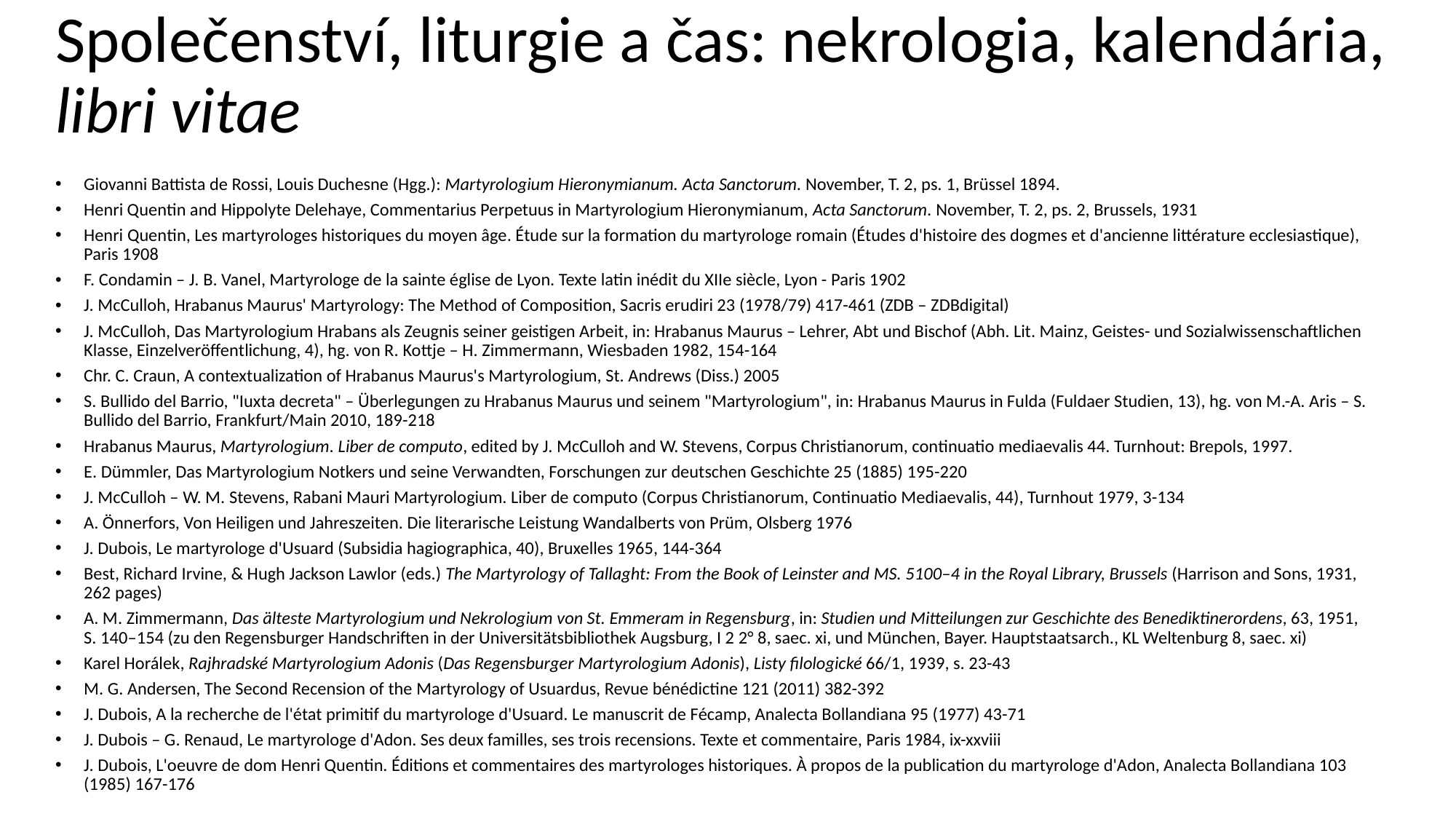

# Společenství, liturgie a čas: nekrologia, kalendária, libri vitae
Giovanni Battista de Rossi, Louis Duchesne (Hgg.): Martyrologium Hieronymianum. Acta Sanctorum. November, T. 2, ps. 1, Brüssel 1894.
Henri Quentin and Hippolyte Delehaye, Commentarius Perpetuus in Martyrologium Hieronymianum, Acta Sanctorum. November, T. 2, ps. 2, Brussels, 1931
Henri Quentin, Les martyrologes historiques du moyen âge. Étude sur la formation du martyrologe romain (Études d'histoire des dogmes et d'ancienne littérature ecclesiastique), Paris 1908
F. Condamin – J. B. Vanel, Martyrologe de la sainte église de Lyon. Texte latin inédit du XIIe siècle, Lyon - Paris 1902
J. McCulloh, Hrabanus Maurus' Martyrology: The Method of Composition, Sacris erudiri 23 (1978/79) 417-461 (ZDB – ZDBdigital)
J. McCulloh, Das Martyrologium Hrabans als Zeugnis seiner geistigen Arbeit, in: Hrabanus Maurus – Lehrer, Abt und Bischof (Abh. Lit. Mainz, Geistes- und Sozialwissenschaftlichen Klasse, Einzelveröffentlichung, 4), hg. von R. Kottje – H. Zimmermann, Wiesbaden 1982, 154-164
Chr. C. Craun, A contextualization of Hrabanus Maurus's Martyrologium, St. Andrews (Diss.) 2005
S. Bullido del Barrio, "Iuxta decreta" – Überlegungen zu Hrabanus Maurus und seinem "Martyrologium", in: Hrabanus Maurus in Fulda (Fuldaer Studien, 13), hg. von M.-A. Aris – S. Bullido del Barrio, Frankfurt/Main 2010, 189-218
Hrabanus Maurus, Martyrologium. Liber de computo, edited by J. McCulloh and W. Stevens, Corpus Christianorum, continuatio mediaevalis 44. Turnhout: Brepols, 1997.
E. Dümmler, Das Martyrologium Notkers und seine Verwandten, Forschungen zur deutschen Geschichte 25 (1885) 195-220
J. McCulloh – W. M. Stevens, Rabani Mauri Martyrologium. Liber de computo (Corpus Christianorum, Continuatio Mediaevalis, 44), Turnhout 1979, 3-134
A. Önnerfors, Von Heiligen und Jahreszeiten. Die literarische Leistung Wandalberts von Prüm, Olsberg 1976
J. Dubois, Le martyrologe d'Usuard (Subsidia hagiographica, 40), Bruxelles 1965, 144-364
Best, Richard Irvine, & Hugh Jackson Lawlor (eds.) The Martyrology of Tallaght: From the Book of Leinster and MS. 5100–4 in the Royal Library, Brussels (Harrison and Sons, 1931, 262 pages)
A. M. Zimmermann, Das älteste Martyrologium und Nekrologium von St. Emmeram in Regensburg, in: Studien und Mitteilungen zur Geschichte des Benediktinerordens, 63, 1951, S. 140–154 (zu den Regensburger Handschriften in der Universitätsbibliothek Augsburg, I 2 2° 8, saec. xi, und München, Bayer. Hauptstaatsarch., KL Weltenburg 8, saec. xi)
Karel Horálek, Rajhradské Martyrologium Adonis (Das Regensburger Martyrologium Adonis), Listy filologické 66/1, 1939, s. 23-43
M. G. Andersen, The Second Recension of the Martyrology of Usuardus, Revue bénédictine 121 (2011) 382-392
J. Dubois, A la recherche de l'état primitif du martyrologe d'Usuard. Le manuscrit de Fécamp, Analecta Bollandiana 95 (1977) 43-71
J. Dubois – G. Renaud, Le martyrologe d'Adon. Ses deux familles, ses trois recensions. Texte et commentaire, Paris 1984, ix-xxviii
J. Dubois, L'oeuvre de dom Henri Quentin. Éditions et commentaires des martyrologes historiques. À propos de la publication du martyrologe d'Adon, Analecta Bollandiana 103 (1985) 167-176